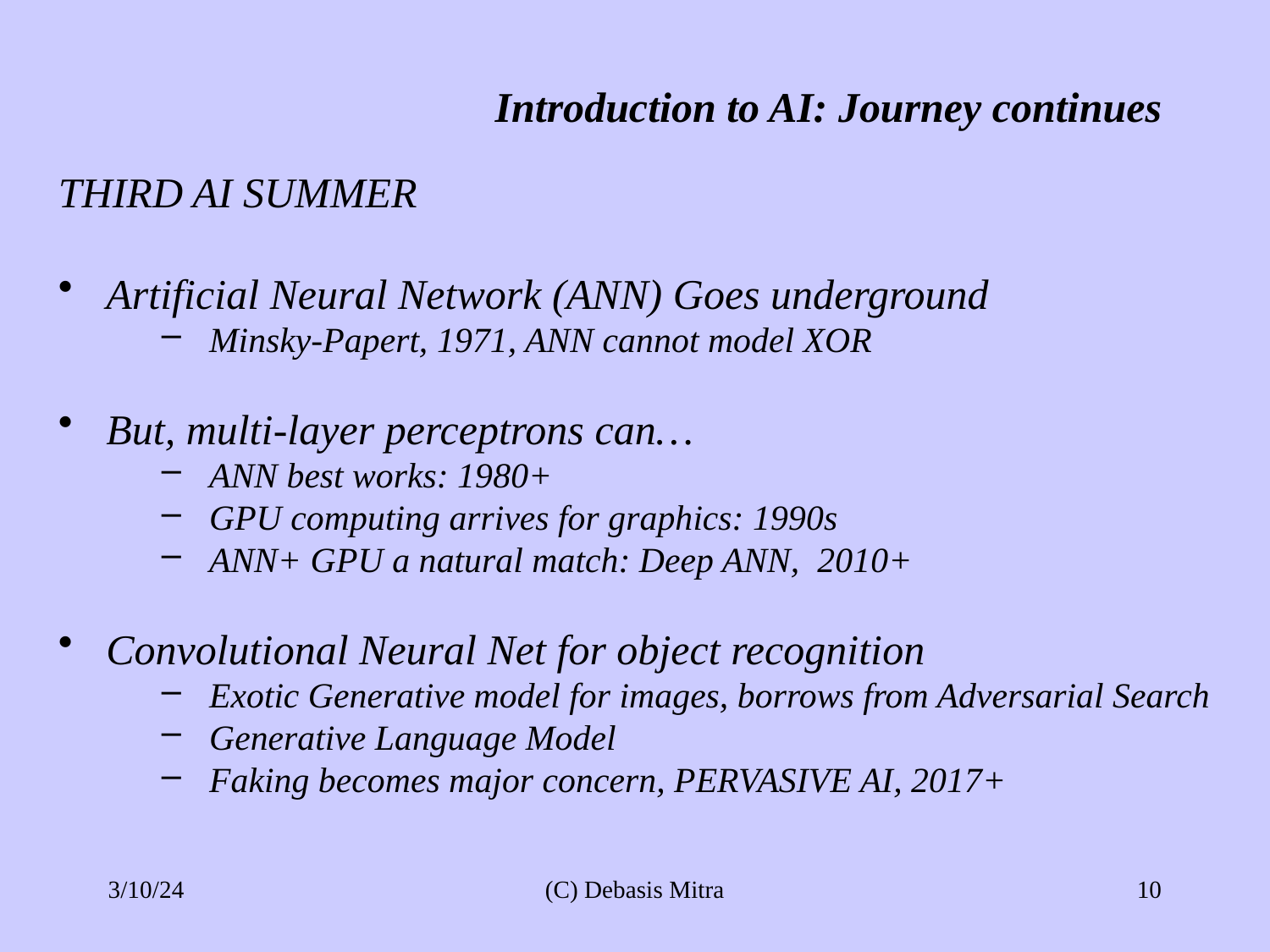

Introduction to AI: Journey continues
THIRD AI SUMMER

Artificial Neural Network (ANN) Goes underground
Minsky-Papert, 1971, ANN cannot model XOR

But, multi-layer perceptrons can…
ANN best works: 1980+
GPU computing arrives for graphics: 1990s
ANN+ GPU a natural match: Deep ANN,  2010+

Convolutional Neural Net for object recognition
Exotic Generative model for images, borrows from Adversarial Search
Generative Language Model
Faking becomes major concern, PERVASIVE AI, 2017+
3/10/24
(C) Debasis Mitra
10